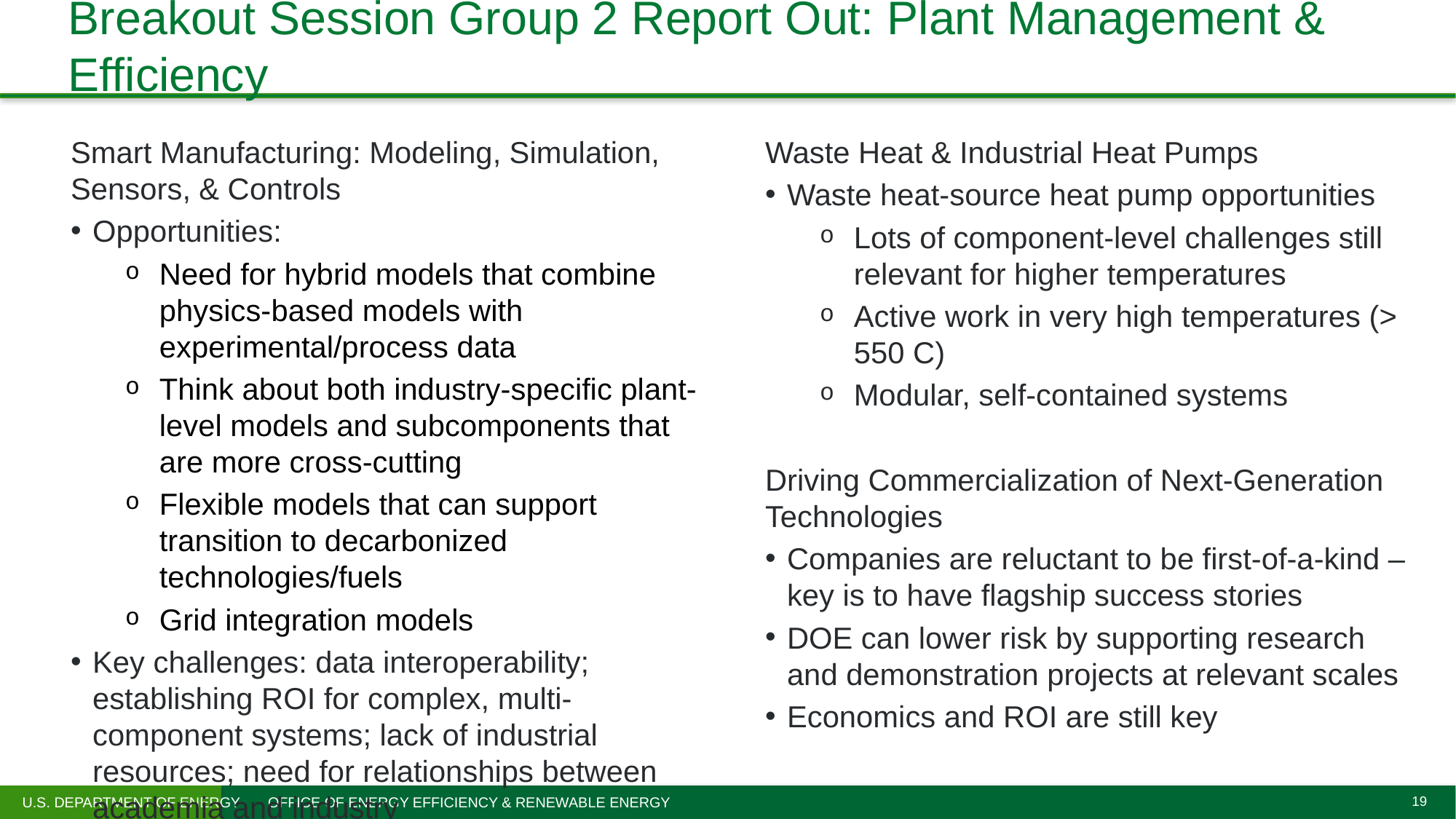

# Breakout Session Group 2 Report Out: Plant Management & Efficiency
Waste Heat & Industrial Heat Pumps
Waste heat-source heat pump opportunities
Lots of component-level challenges still relevant for higher temperatures
Active work in very high temperatures (> 550 C)
Modular, self-contained systems

Driving Commercialization of Next-Generation Technologies
Companies are reluctant to be first-of-a-kind – key is to have flagship success stories
DOE can lower risk by supporting research and demonstration projects at relevant scales
Economics and ROI are still key
Smart Manufacturing: Modeling, Simulation, Sensors, & Controls
Opportunities:
Need for hybrid models that combine physics-based models with experimental/process data
Think about both industry-specific plant-level models and subcomponents that are more cross-cutting
Flexible models that can support transition to decarbonized technologies/fuels
Grid integration models
Key challenges: data interoperability; establishing ROI for complex, multi-component systems; lack of industrial resources; need for relationships between academia and industry